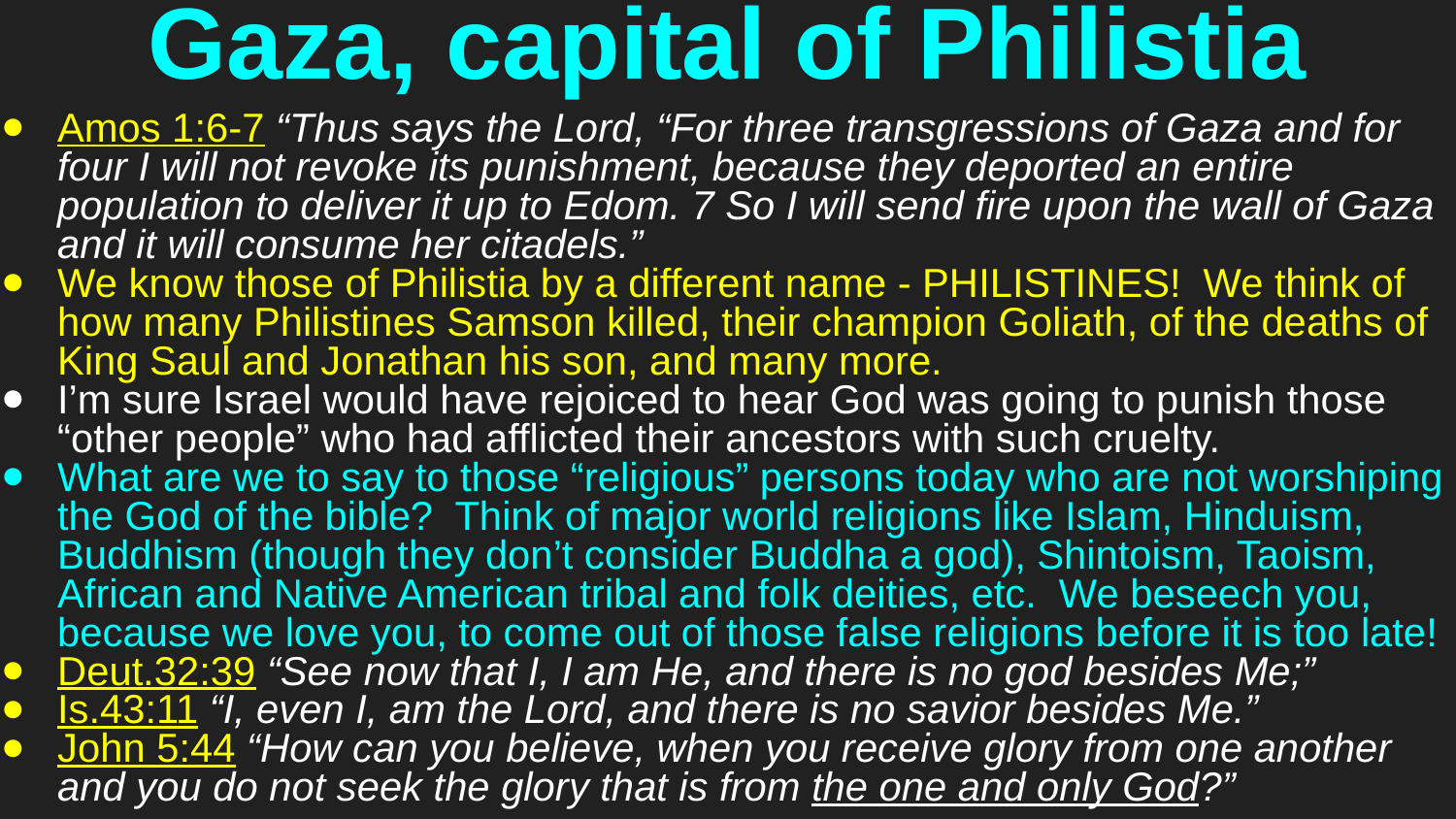

# Gaza, capital of Philistia
Amos 1:6-7 “Thus says the Lord, “For three transgressions of Gaza and for four I will not revoke its punishment, because they deported an entire population to deliver it up to Edom. 7 So I will send fire upon the wall of Gaza and it will consume her citadels.”
We know those of Philistia by a different name - PHILISTINES!  We think of how many Philistines Samson killed, their champion Goliath, of the deaths of King Saul and Jonathan his son, and many more.
I’m sure Israel would have rejoiced to hear God was going to punish those “other people” who had afflicted their ancestors with such cruelty.
What are we to say to those “religious” persons today who are not worshiping the God of the bible?  Think of major world religions like Islam, Hinduism, Buddhism (though they don’t consider Buddha a god), Shintoism, Taoism, African and Native American tribal and folk deities, etc.  We beseech you, because we love you, to come out of those false religions before it is too late!
Deut.32:39 “See now that I, I am He, and there is no god besides Me;”
Is.43:11 “I, even I, am the Lord, and there is no savior besides Me.”
John 5:44 “How can you believe, when you receive glory from one another and you do not seek the glory that is from the one and only God?”